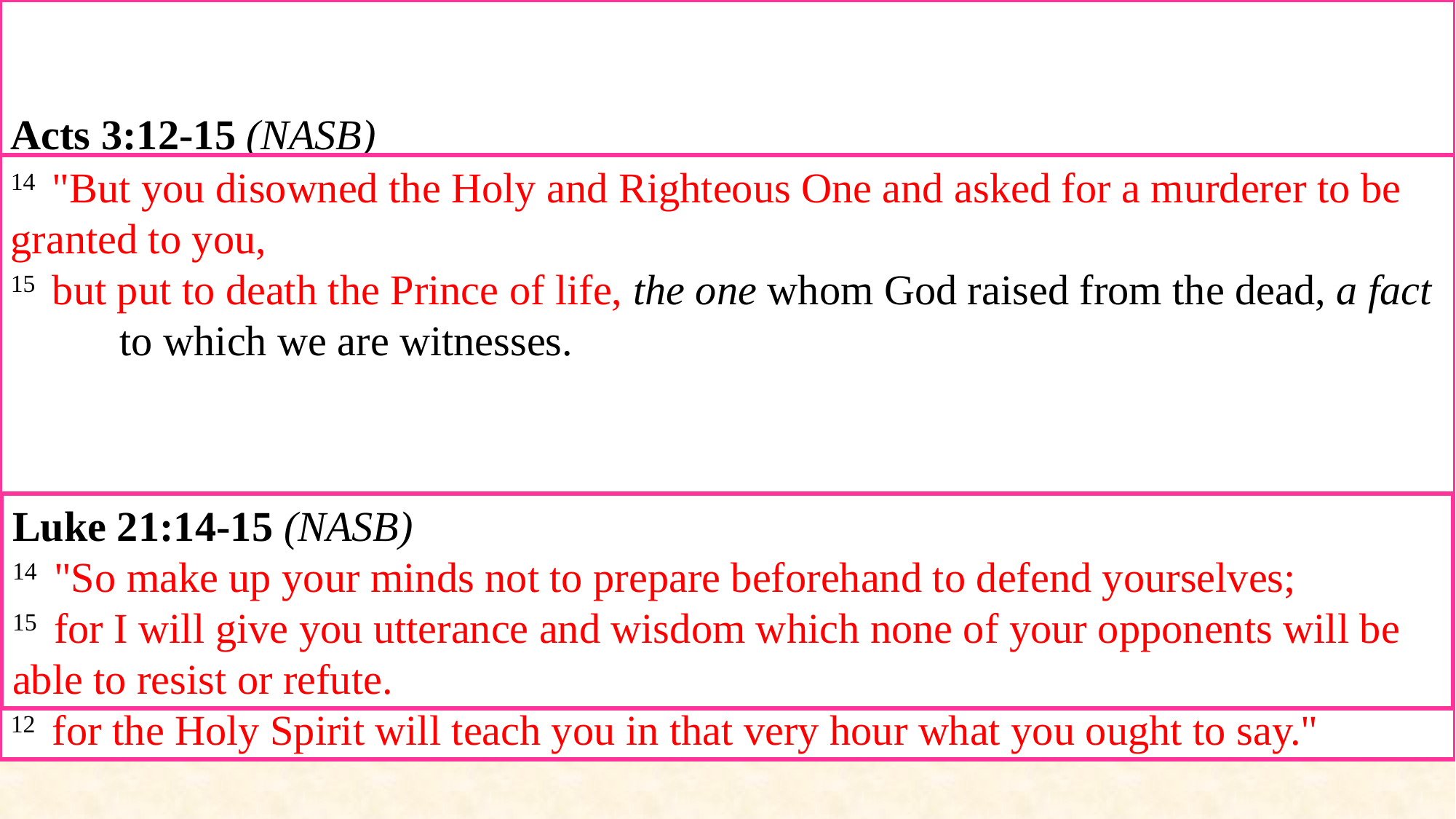

Acts 4:8-10 (NASB)
8  Then Peter, filled with the Holy Spirit, said to them, "Rulers and elders of the 	people,
9  if we are on trial today for a benefit done to a sick man, as to how this man has 	been made well,
10  let it be known to all of you and to all the people of Israel, that by the name of 	Jesus Christ the Nazarene, whom you crucified, whom God raised from the 	dead—by this name this man stands here before you in good health.
B. Peter and John did not need to plan their defense: Lk 12:11-12; 21:14-15
	1. The Holy Spirit does not use tact but gets right to the truth of the matter: 		Act 2:22-23; Acts 3:12-15

Acts 3:12-15 (NASB)
12  But when Peter saw this, he replied to the people, "Men of Israel, why are you 	amazed at this, or why do you gaze at us, as if by our own power or piety we had 	made him walk?
13  "The God of Abraham, Isaac and Jacob, the God of our fathers, has glorified His 	servant Jesus, the one whom you delivered and disowned in the presence of 	Pilate, when he had decided to	release Him.

Acts 2:22-23 (NASB)
22  "Men of Israel, listen to these words: Jesus the Nazarene, a man attested to you 	by God with miracles and wonders and signs which God performed through Him 	in your midst, just as you yourselves know—
23  this Man, delivered over by the predetermined plan and foreknowledge of God, 	you nailed to a cross by the hands of godless men and put Him to death.

14  "But you disowned the Holy and Righteous One and asked for a murderer to be 	granted to you,
15  but put to death the Prince of life, the one whom God raised from the dead, a fact 	to which we are witnesses.

Luke 12:11-12 (NASB)
11  "When they bring you before the synagogues and the rulers and the authorities, 	do not worry about how or what you are to speak in your defense, or what you 	are to say;
12  for the Holy Spirit will teach you in that very hour what you ought to say."
Luke 21:14-15 (NASB)
14  "So make up your minds not to prepare beforehand to defend yourselves;
15  for I will give you utterance and wisdom which none of your opponents will be 	able to resist or refute.